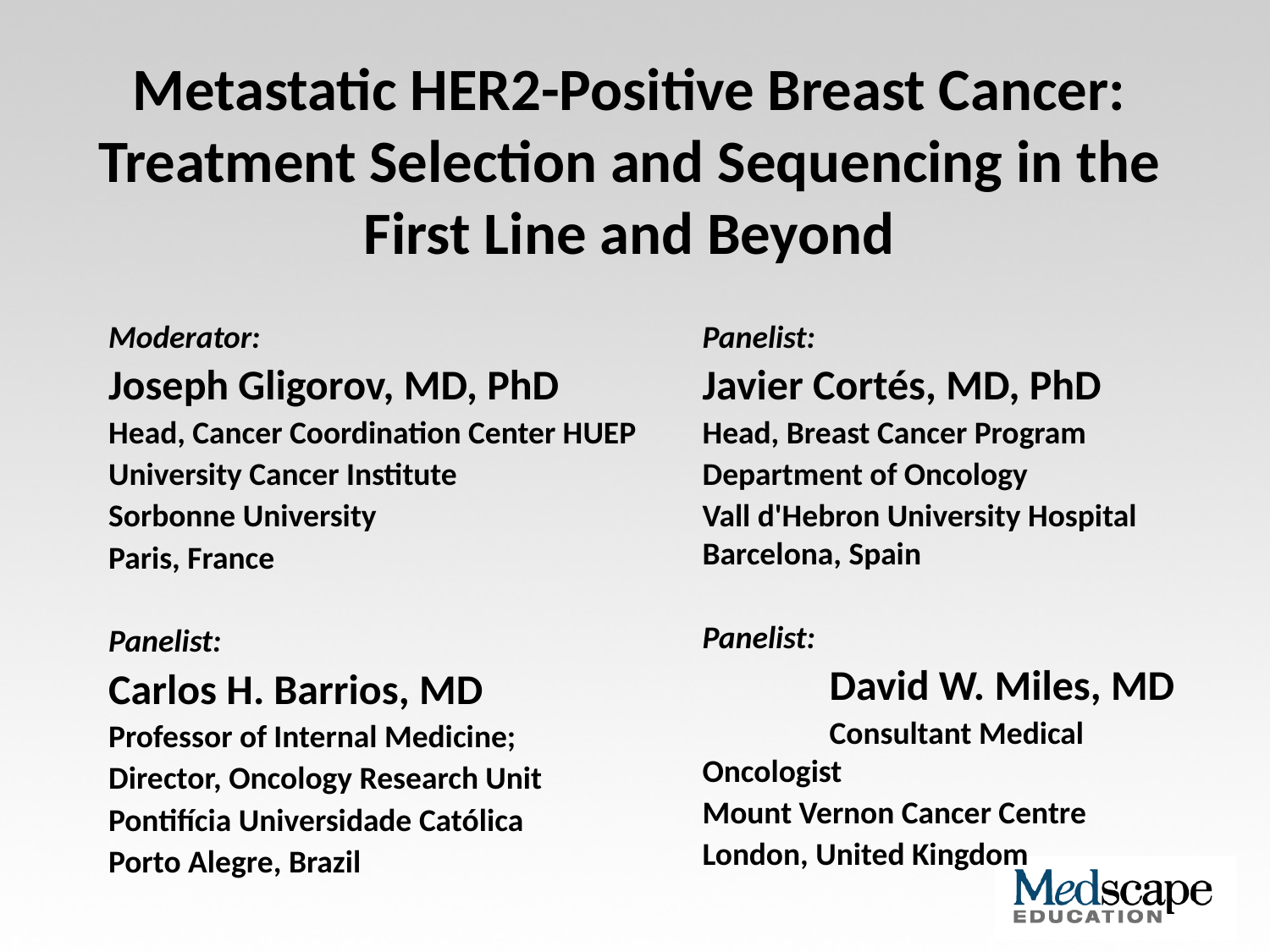

# Metastatic HER2-Positive Breast Cancer: Treatment Selection and Sequencing in the First Line and Beyond
Moderator:
Joseph Gligorov, MD, PhD
Head, Cancer Coordination Center HUEP
University Cancer Institute
Sorbonne University
Paris, France

Panelist:
Carlos H. Barrios, MD
Professor of Internal Medicine;
Director, Oncology Research Unit
Pontifícia Universidade Católica
Porto Alegre, Brazil
Panelist:
Javier Cortés, MD, PhD
Head, Breast Cancer Program
Department of Oncology
Vall d'Hebron University Hospital Barcelona, Spain

Panelist:
	David W. Miles, MD
	Consultant Medical Oncologist
Mount Vernon Cancer Centre
London, United Kingdom